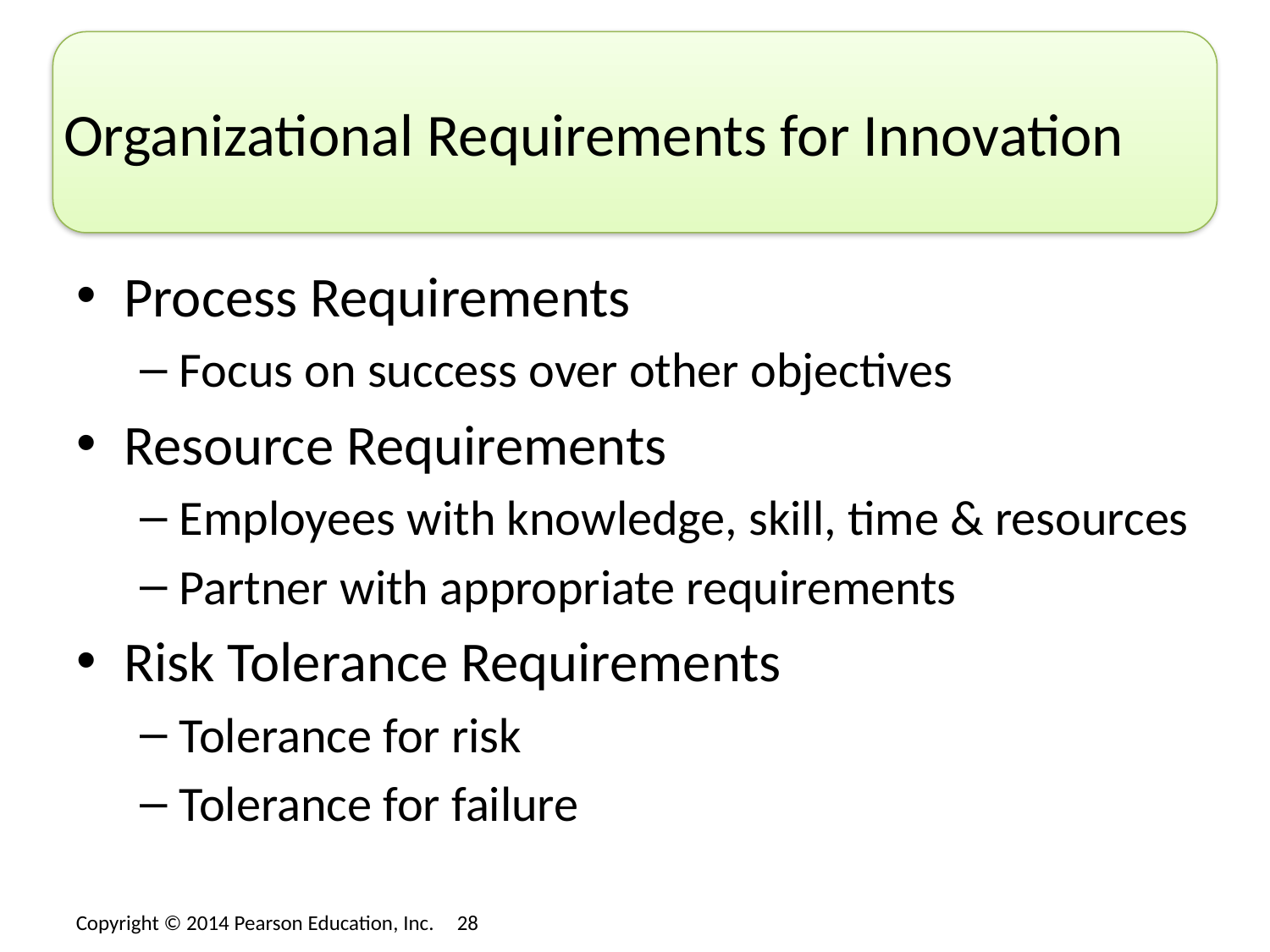

# Organizational Requirements for Innovation
Process Requirements
Focus on success over other objectives
Resource Requirements
Employees with knowledge, skill, time & resources
Partner with appropriate requirements
Risk Tolerance Requirements
Tolerance for risk
Tolerance for failure